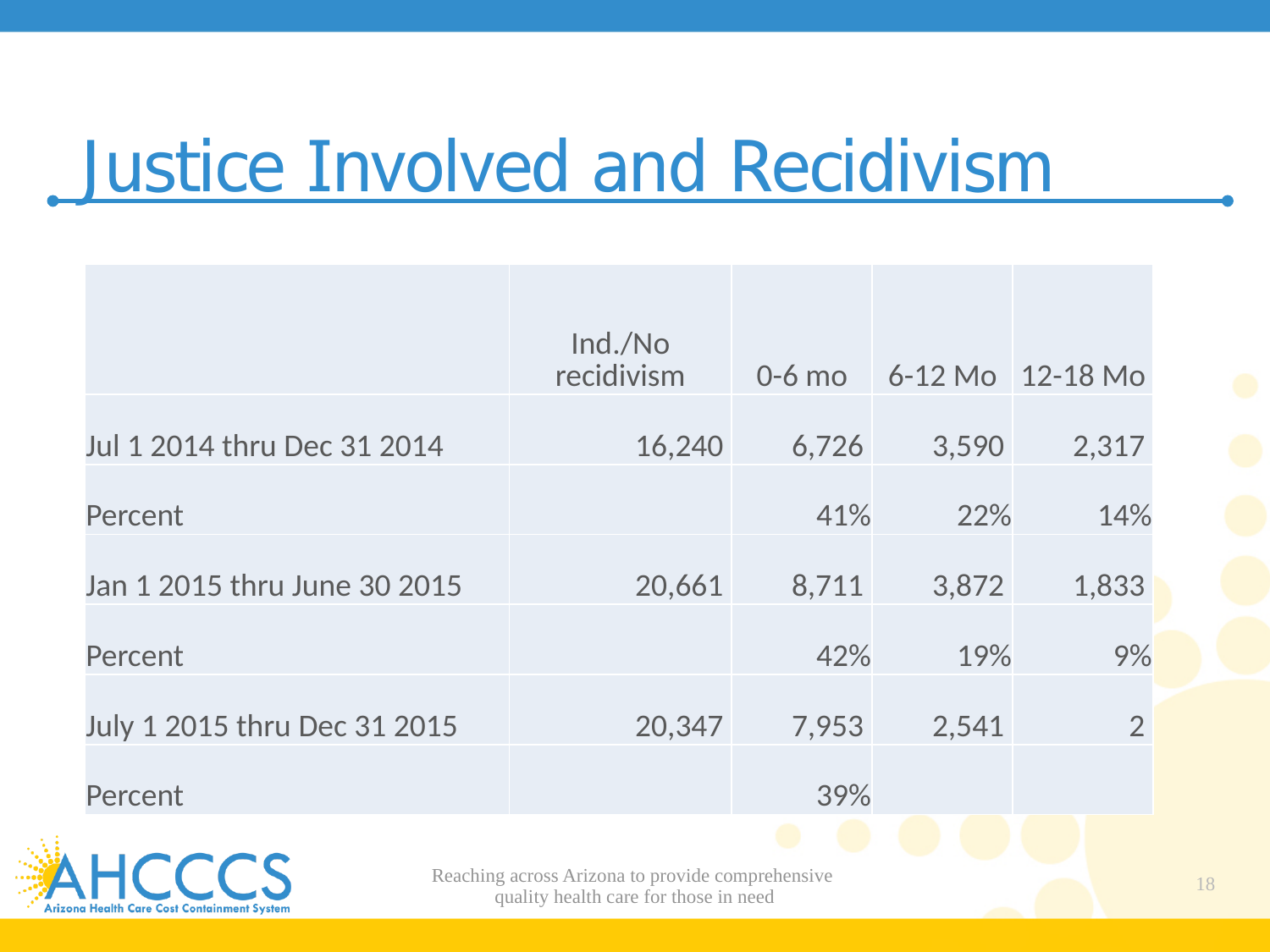

# Justice Involved and Recidivism
|  | Ind./No recidivism | 0-6 mo | 6-12 Mo | 12-18 Mo |
| --- | --- | --- | --- | --- |
| Jul 1 2014 thru Dec 31 2014 | 16,240 | 6,726 | 3,590 | 2,317 |
| Percent |  | 41% | 22% | 14% |
| Jan 1 2015 thru June 30 2015 | 20,661 | 8,711 | 3,872 | 1,833 |
| Percent |  | 42% | 19% | 9% |
| July 1 2015 thru Dec 31 2015 | 20,347 | 7,953 | 2,541 | 2 |
| Percent |  | 39% |  |  |
Reaching across Arizona to provide comprehensive
quality health care for those in need
18